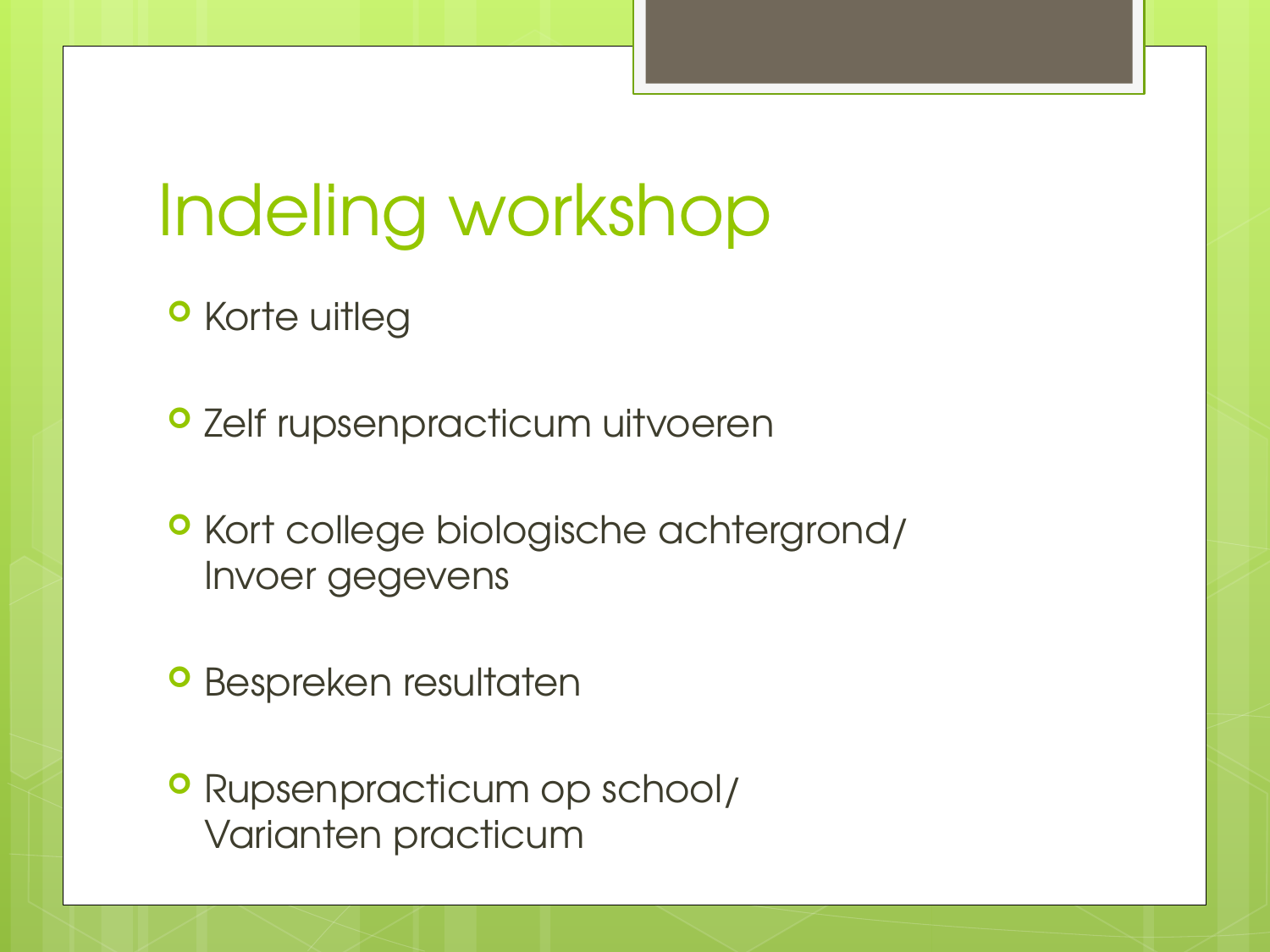

# Indeling workshop
Korte uitleg

Zelf rupsenpracticum uitvoeren

Kort college biologische achtergrond/
Invoer gegevens

Bespreken resultaten

Rupsenpracticum op school/
Varianten practicum